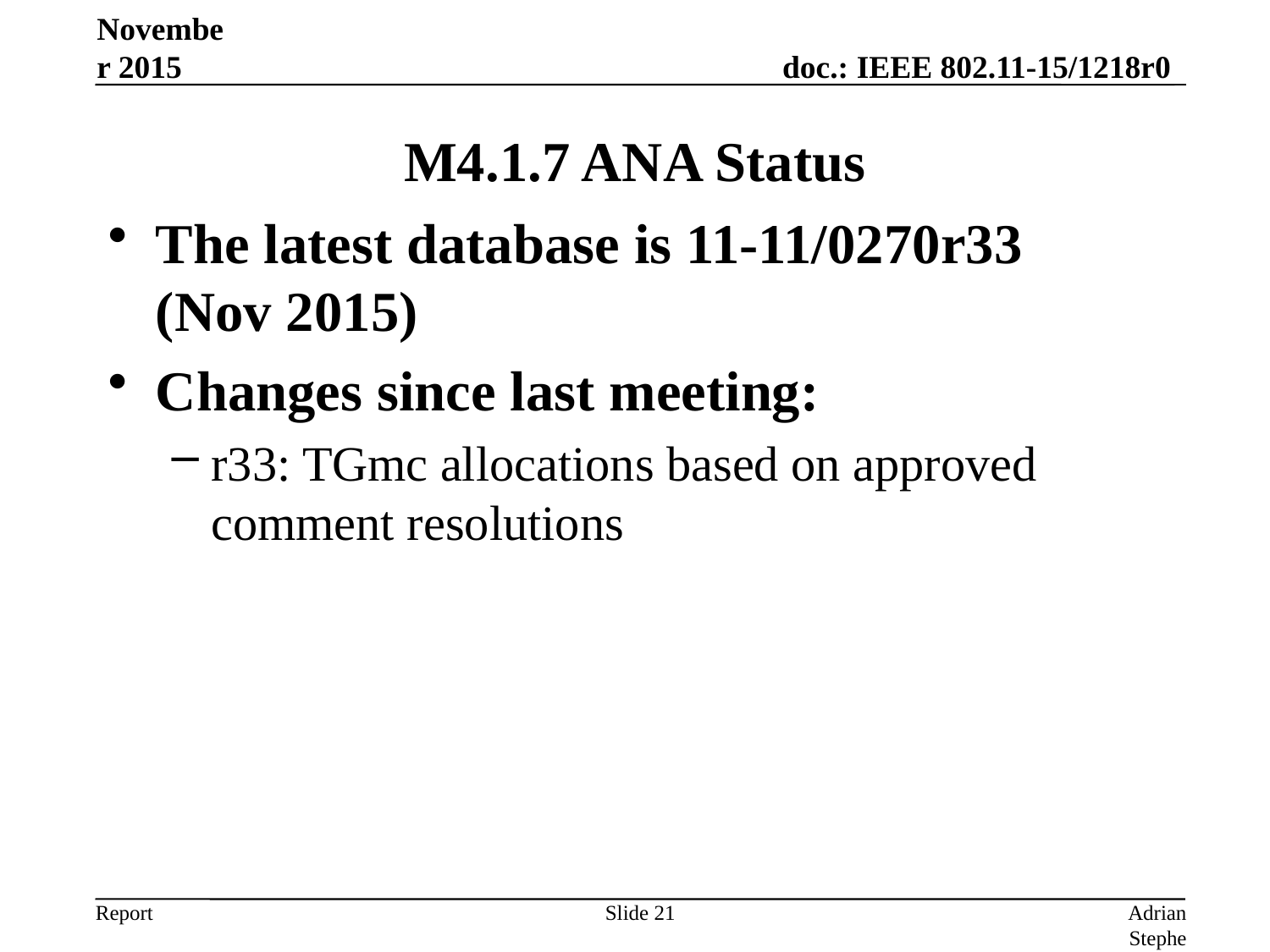

November 2015
# M4.1.7 ANA Status
The latest database is 11-11/0270r33  (Nov 2015)
Changes since last meeting:
r33: TGmc allocations based on approved comment resolutions

Slide 21
Adrian Stephens, Intel Corporation